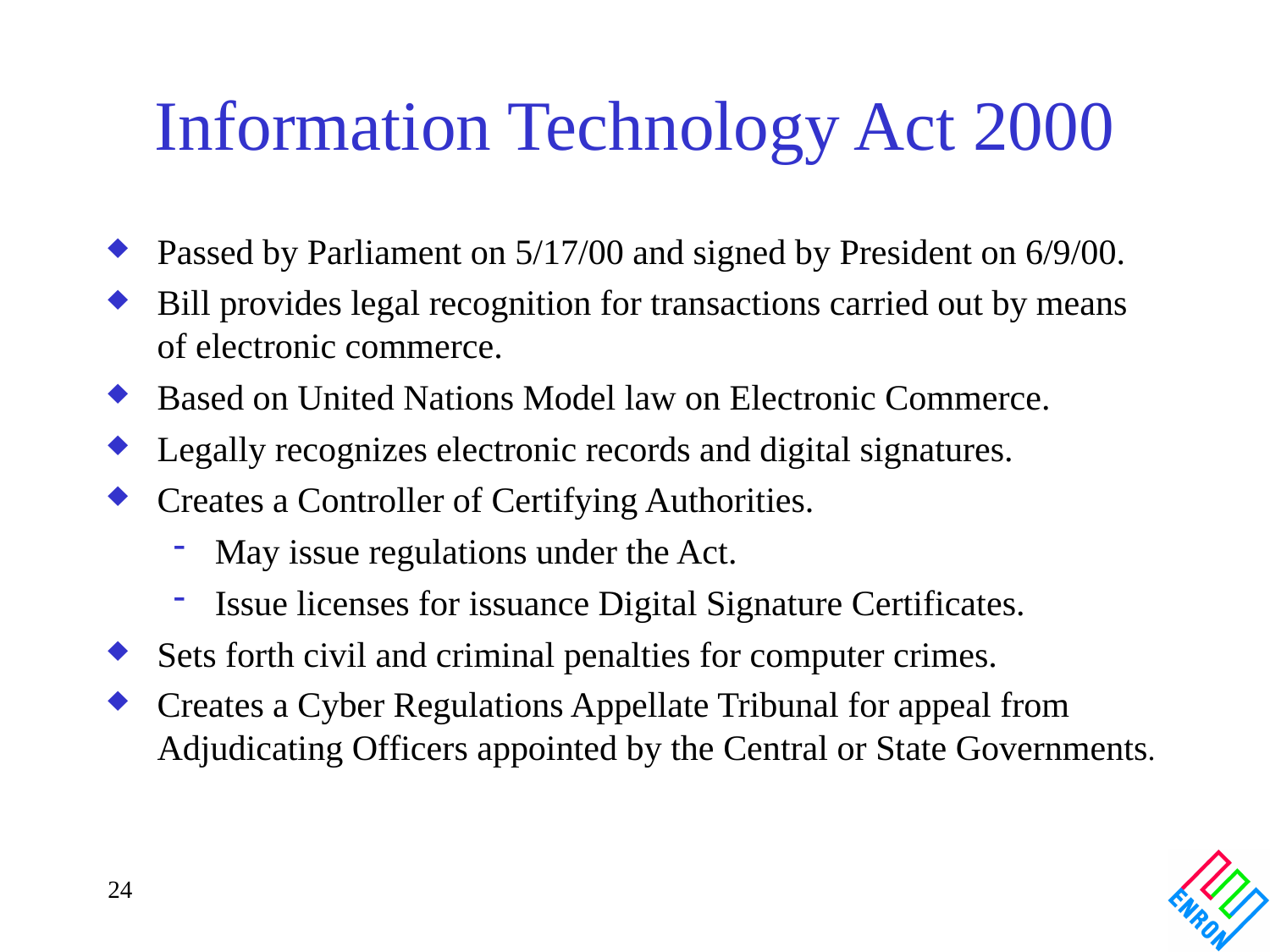

# Information Technology Act 2000
Passed by Parliament on 5/17/00 and signed by President on 6/9/00.
Bill provides legal recognition for transactions carried out by means of electronic commerce.
Based on United Nations Model law on Electronic Commerce.
Legally recognizes electronic records and digital signatures.
Creates a Controller of Certifying Authorities.
May issue regulations under the Act.
Issue licenses for issuance Digital Signature Certificates.
Sets forth civil and criminal penalties for computer crimes.
Creates a Cyber Regulations Appellate Tribunal for appeal from Adjudicating Officers appointed by the Central or State Governments.
24